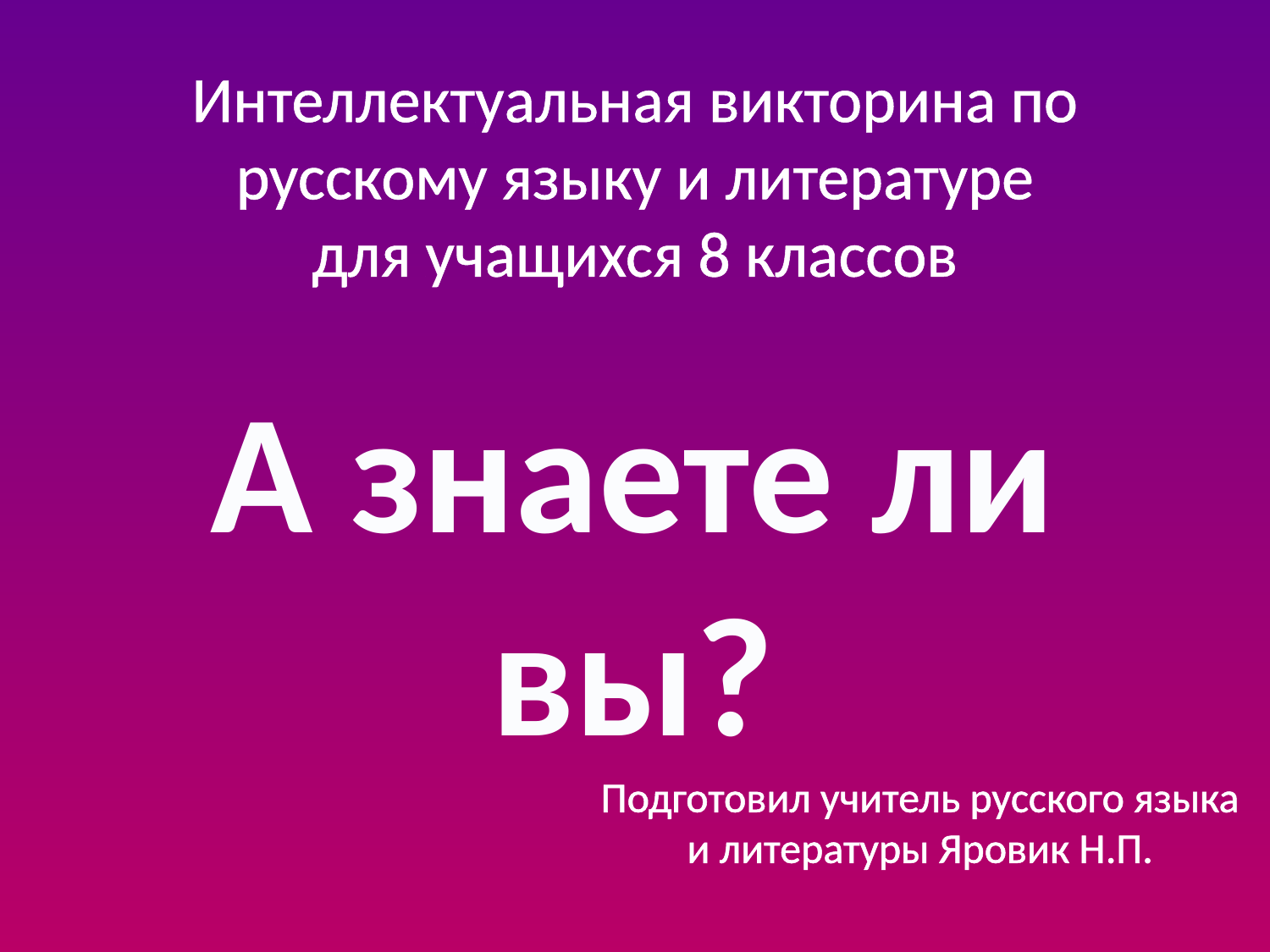

# Интеллектуальная викторина по русскому языку и литературе для учащихся 8 классов
А знаете ли вы?
Подготовил учитель русского языка
и литературы Яровик Н.П.